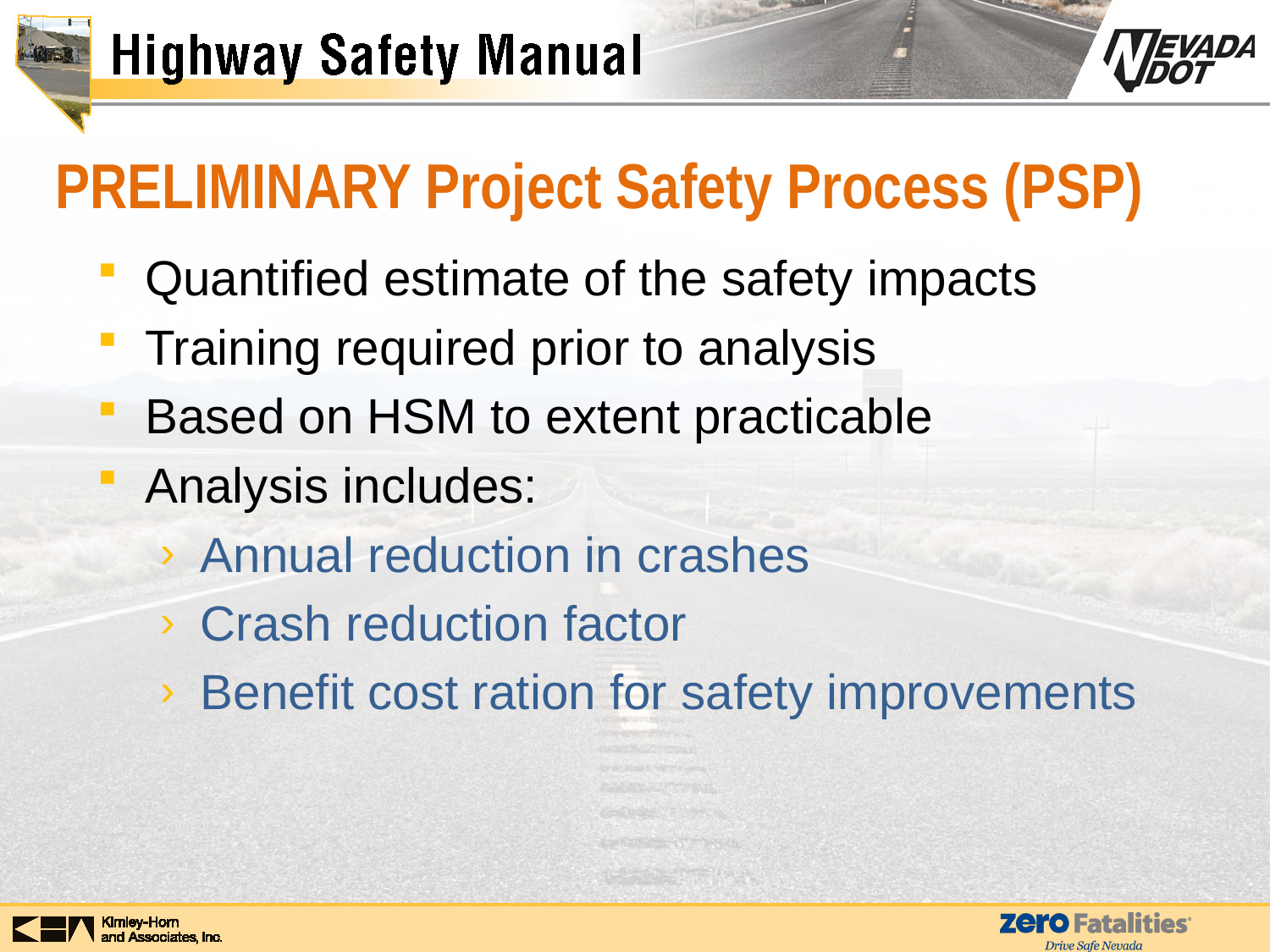

# PRELIMINARY Project Safety Process (PSP)
Quantified estimate of the safety impacts
Training required prior to analysis
Based on HSM to extent practicable
Analysis includes:
Annual reduction in crashes
Crash reduction factor
Benefit cost ration for safety improvements